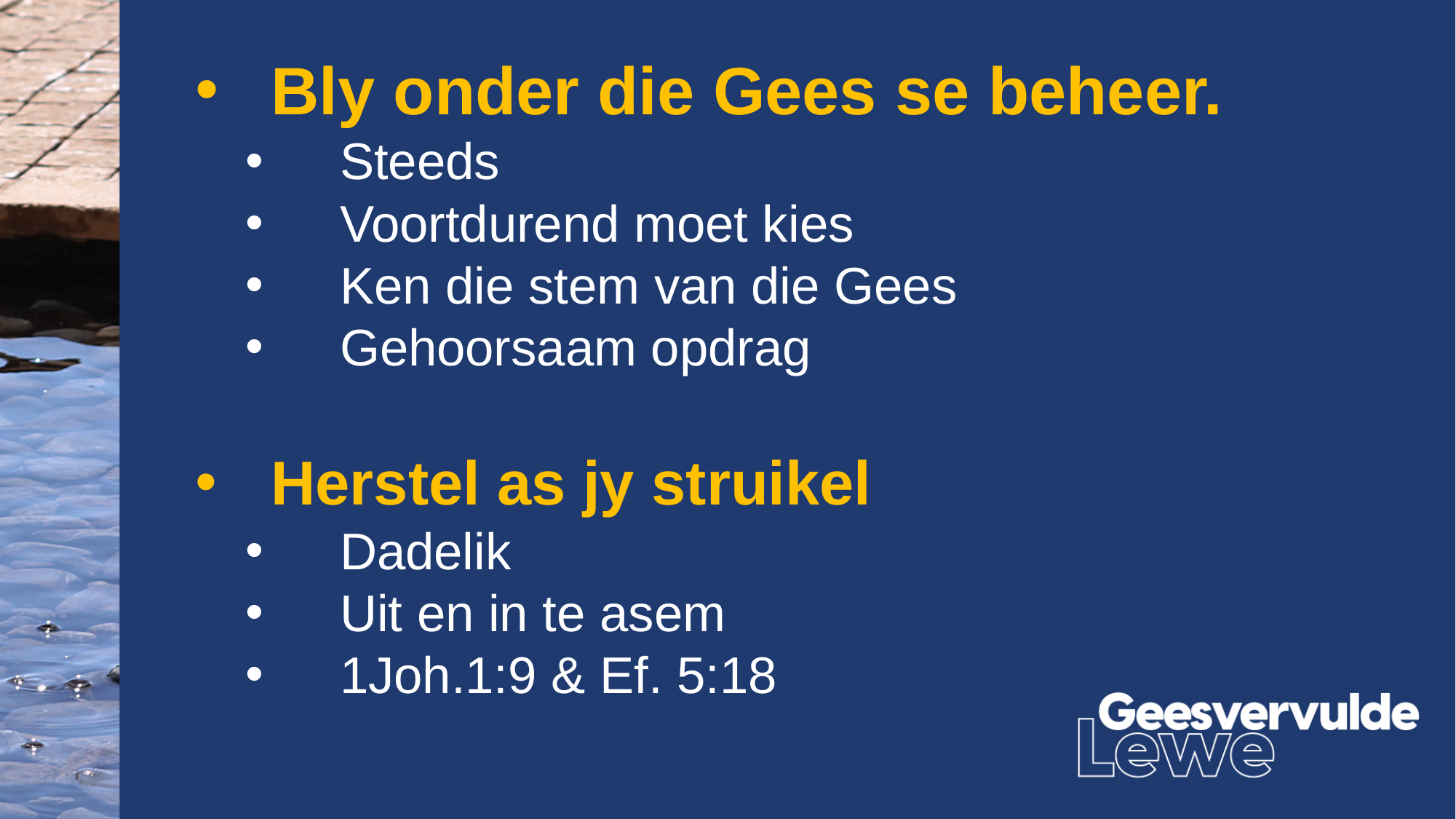

Bly onder die Gees se beheer.
Steeds
Voortdurend moet kies
Ken die stem van die Gees
Gehoorsaam opdrag

Herstel as jy struikel
Dadelik
Uit en in te asem
1Joh.1:9 & Ef. 5:18